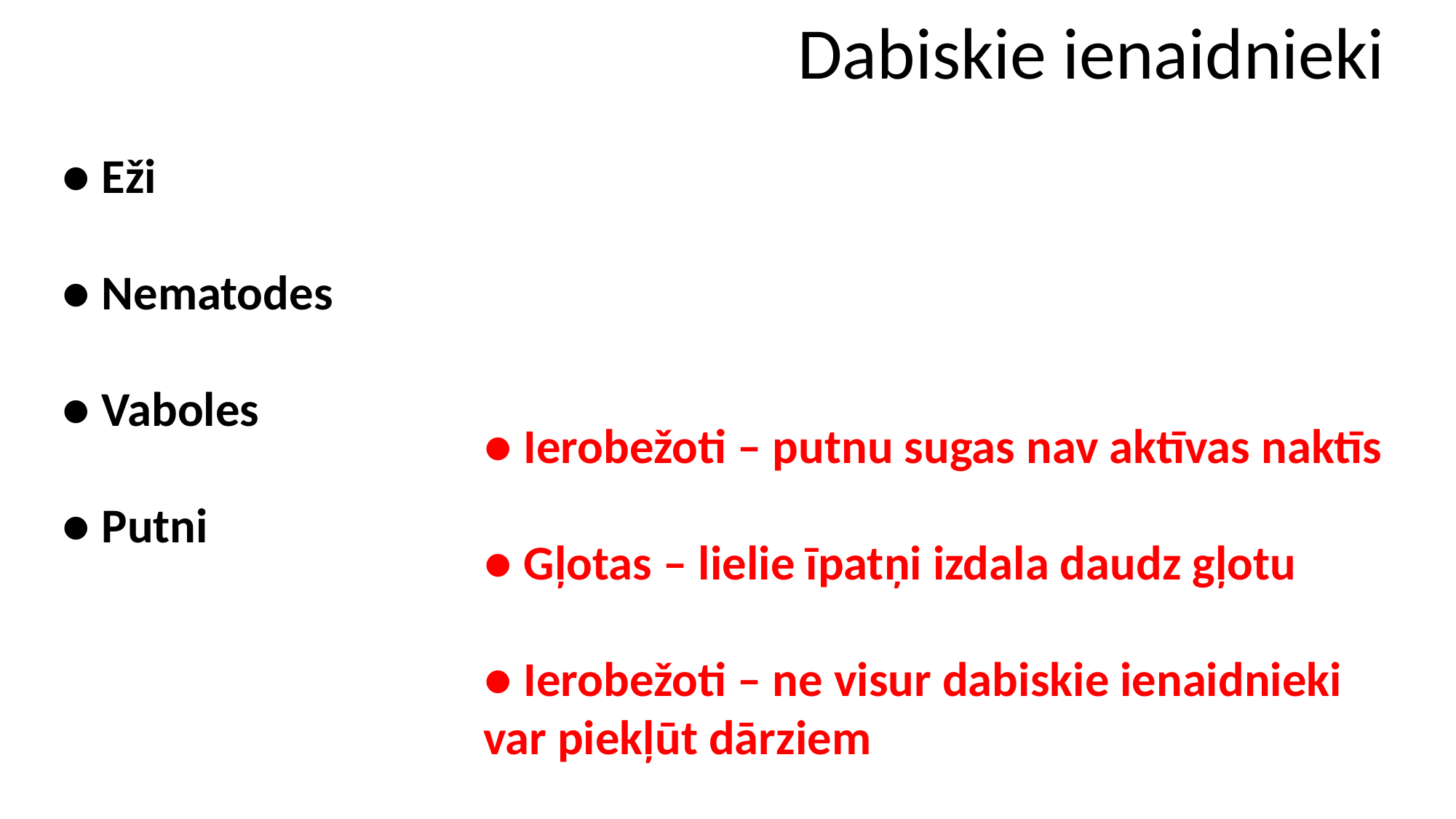

Dabiskie ienaidnieki
● Eži

● Nematodes

● Vaboles

● Putni
● Ierobežoti – putnu sugas nav aktīvas naktīs

● Gļotas – lielie īpatņi izdala daudz gļotu

● Ierobežoti – ne visur dabiskie ienaidnieki
var piekļūt dārziem